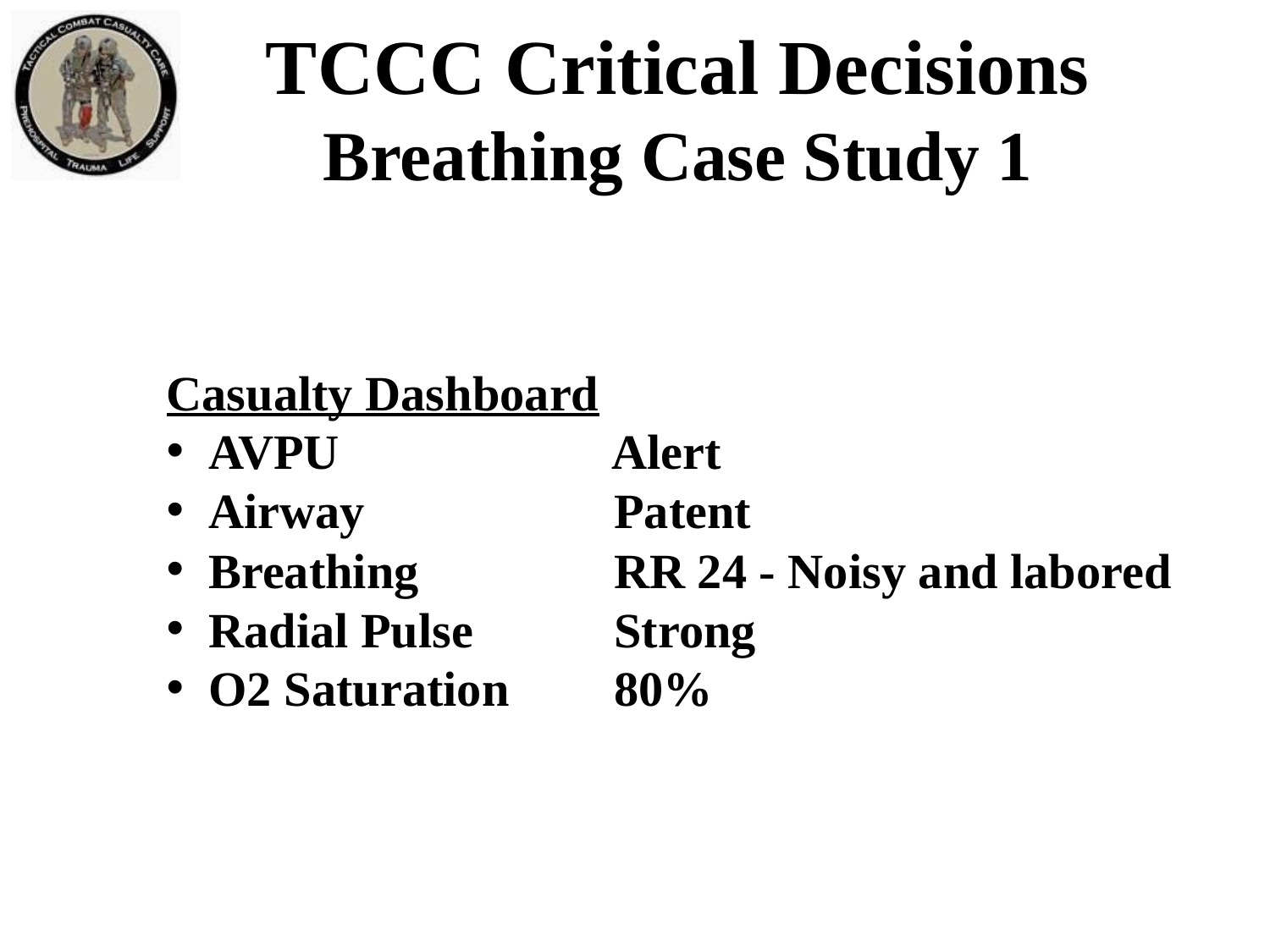

TCCC Critical Decisions
Breathing Case Study 1
Casualty Dashboard
 AVPU		   Alert
 Airway		   Patent
 Breathing	   	   RR 24 - Noisy and labored
 Radial Pulse 	   Strong
 O2 Saturation	   80%